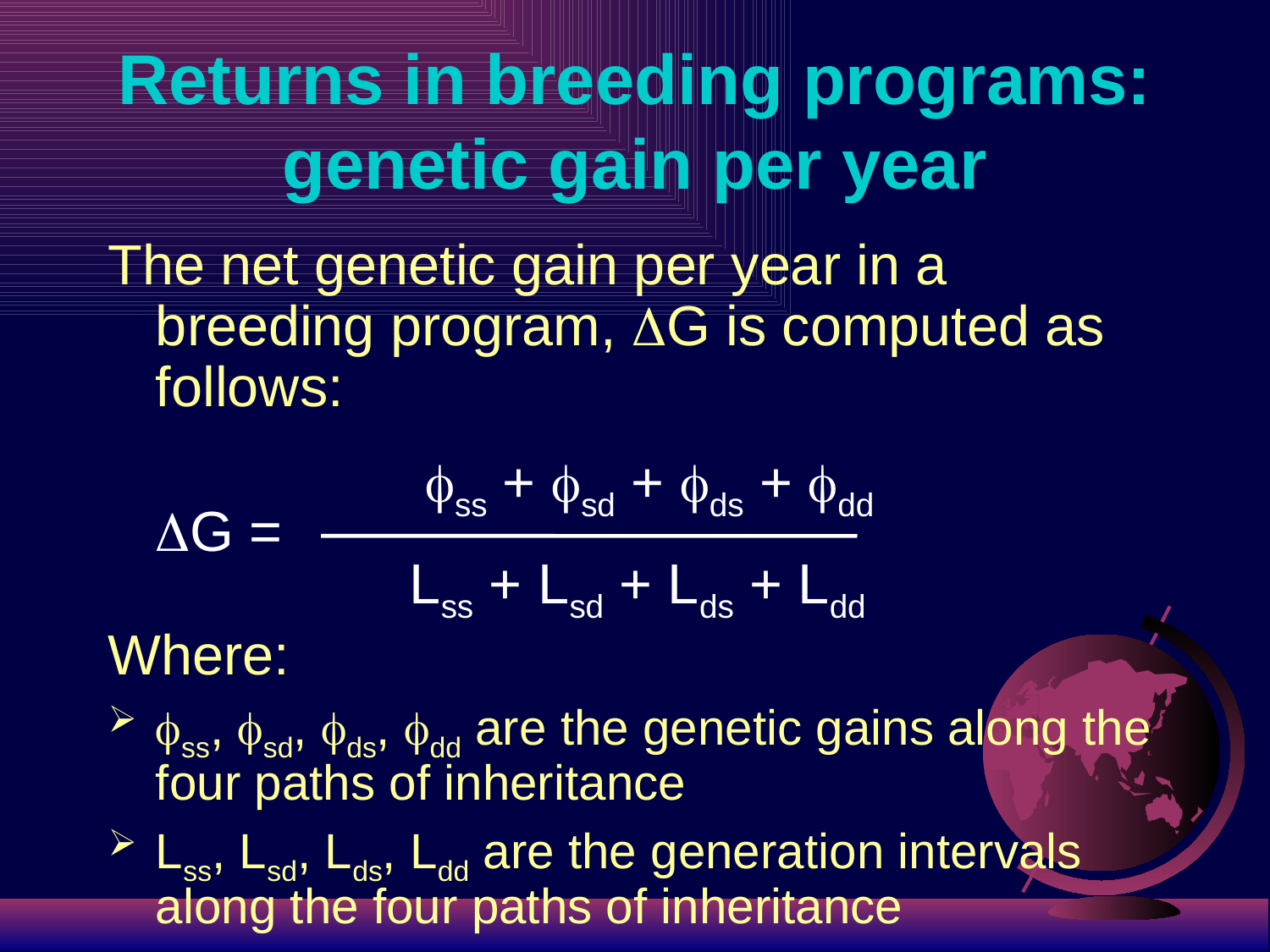

# Returns in breeding programs: genetic gain per year
The net genetic gain per year in a breeding program, ΔG is computed as follows:

			 φss + φsd + φds + φdd
ΔG =
		Lss + Lsd + Lds + Ldd
Where:
φss, φsd, φds, φdd are the genetic gains along the four paths of inheritance
Lss, Lsd, Lds, Ldd are the generation intervals along the four paths of inheritance